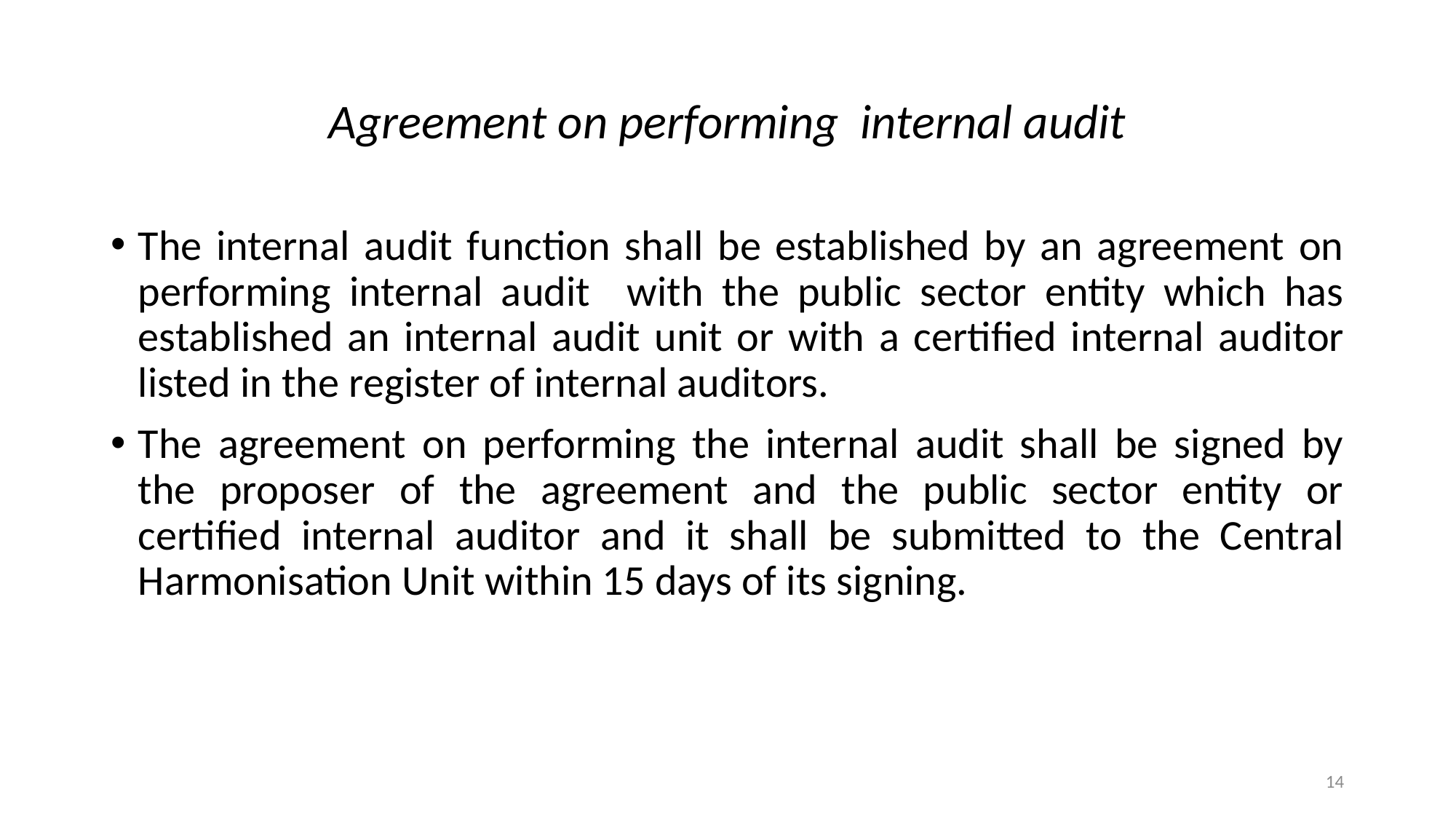

# Agreement on performing  internal audit
The internal audit function shall be established by an agreement on performing internal audit  with the public sector entity which has established an internal audit unit or with a certified internal auditor listed in the register of internal auditors.
The agreement on performing the internal audit shall be signed by the proposer of the agreement and the public sector entity or certified internal auditor and it shall be submitted to the Central Harmonisation Unit within 15 days of its signing.

14